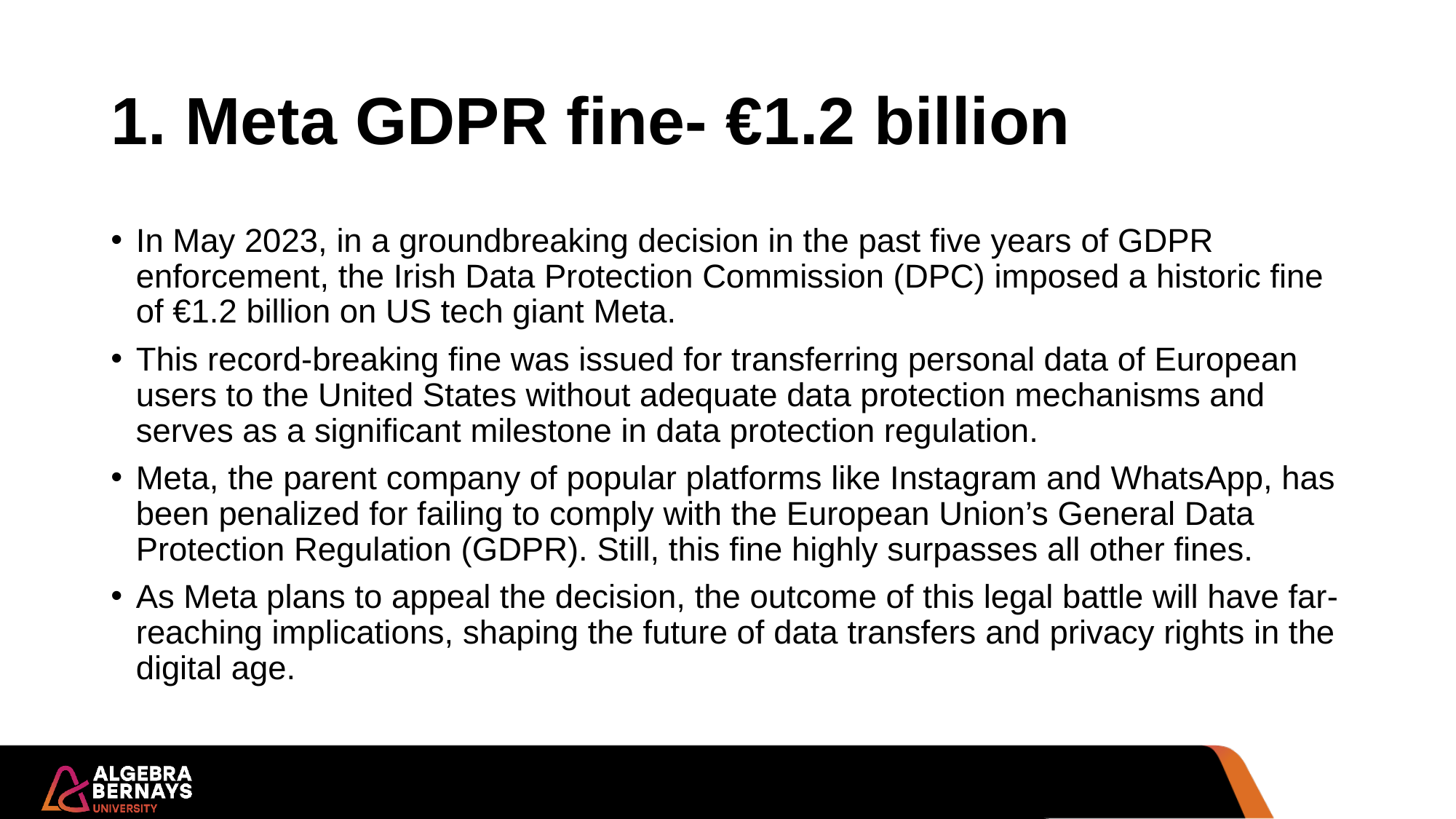

# 1. Meta GDPR fine- €1.2 billion
In May 2023, in a groundbreaking decision in the past five years of GDPR enforcement, the Irish Data Protection Commission (DPC) imposed a historic fine of €1.2 billion on US tech giant Meta.
This record-breaking fine was issued for transferring personal data of European users to the United States without adequate data protection mechanisms and serves as a significant milestone in data protection regulation.
Meta, the parent company of popular platforms like Instagram and WhatsApp, has been penalized for failing to comply with the European Union’s General Data Protection Regulation (GDPR). Still, this fine highly surpasses all other fines.
As Meta plans to appeal the decision, the outcome of this legal battle will have far-reaching implications, shaping the future of data transfers and privacy rights in the digital age.